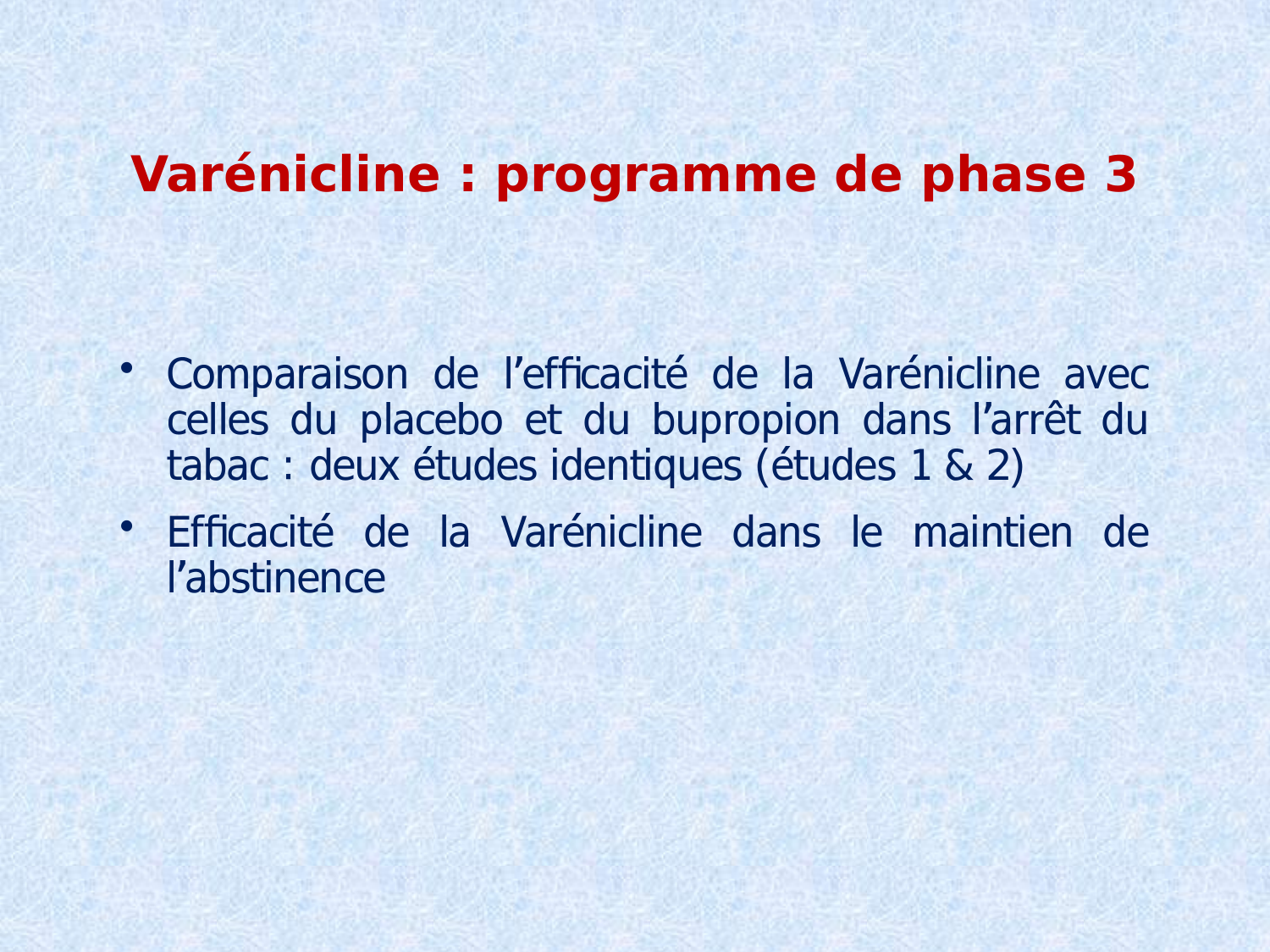

# Varénicline : programme de phase 3
Comparaison de l’efficacité de la Varénicline avec celles du placebo et du bupropion dans l’arrêt du tabac : deux études identiques (études 1 & 2)
Efficacité de la Varénicline dans le maintien de l’abstinence